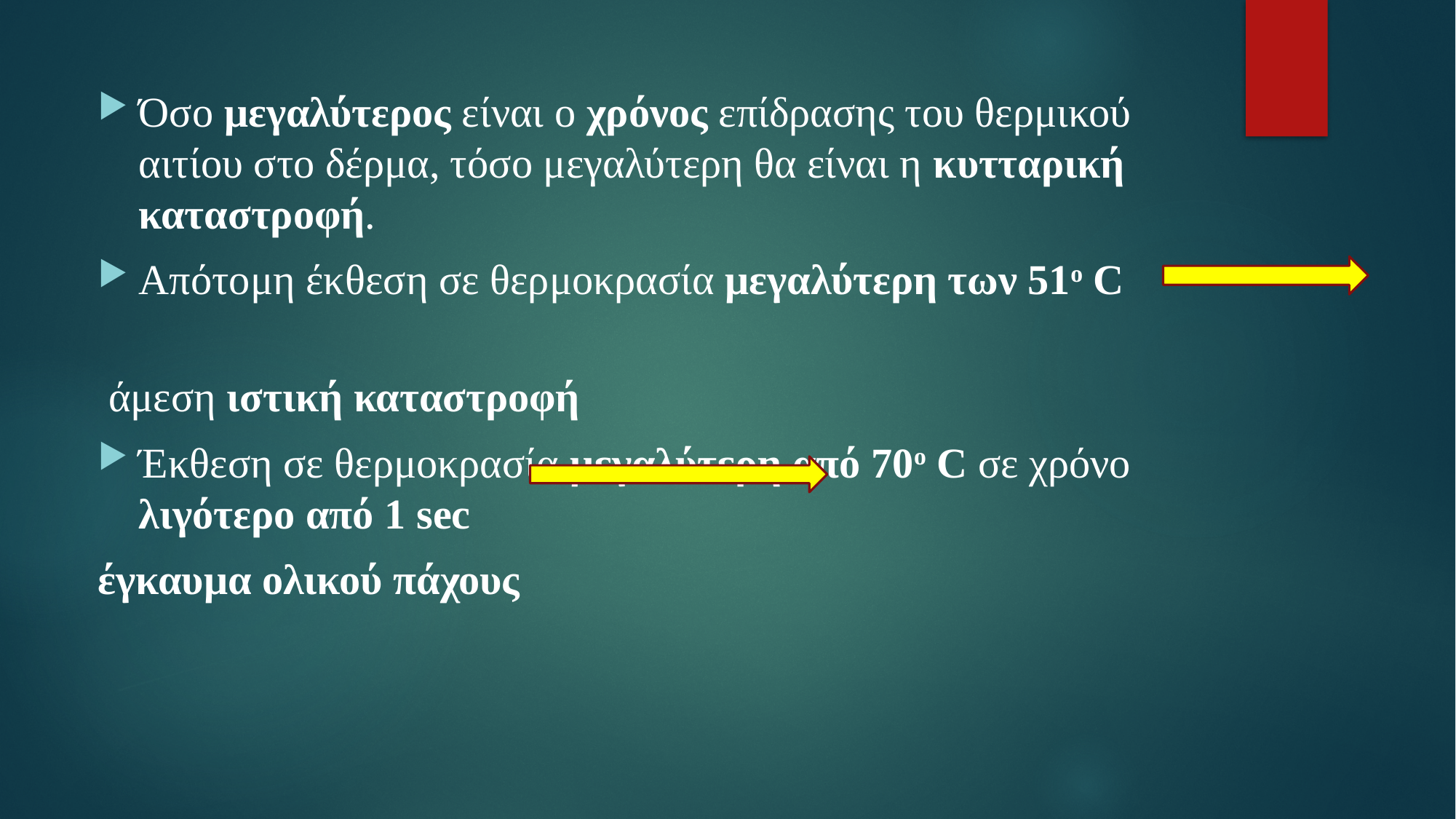

Όσο μεγαλύτερος είναι ο χρόνος επίδρασης του θερμικού αιτίου στο δέρμα, τόσο μεγαλύτερη θα είναι η κυτταρική καταστροφή.
Απότομη έκθεση σε θερμοκρασία μεγαλύτερη των 51ο C
 άμεση ιστική καταστροφή
Έκθεση σε θερμοκρασία μεγαλύτερη από 70ο C σε χρόνο λιγότερο από 1 sec
έγκαυμα ολικού πάχους